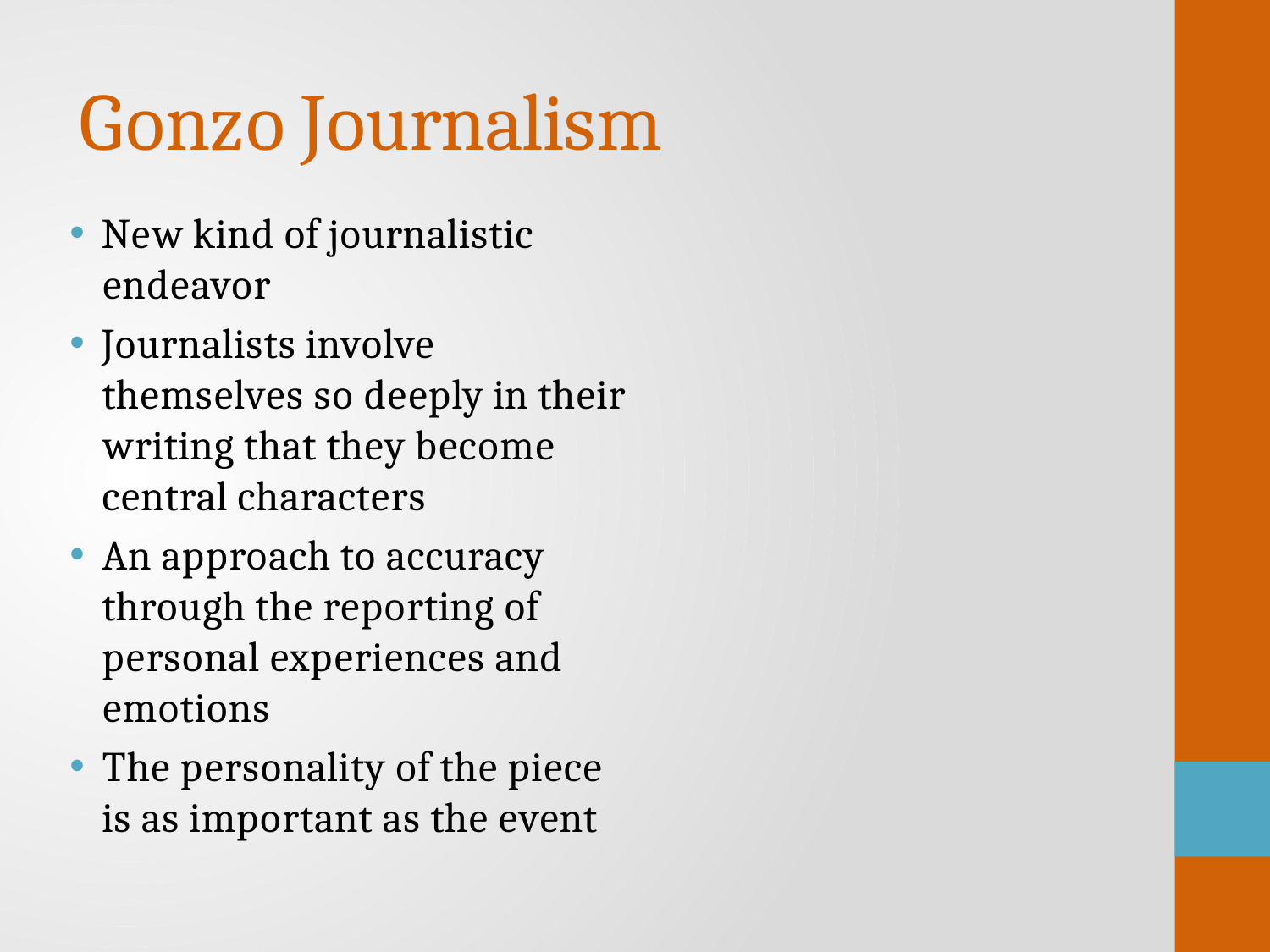

# Gonzo Journalism
New kind of journalistic endeavor
Journalists involve themselves so deeply in their writing that they become central characters
An approach to accuracy through the reporting of personal experiences and emotions
The personality of the piece is as important as the event